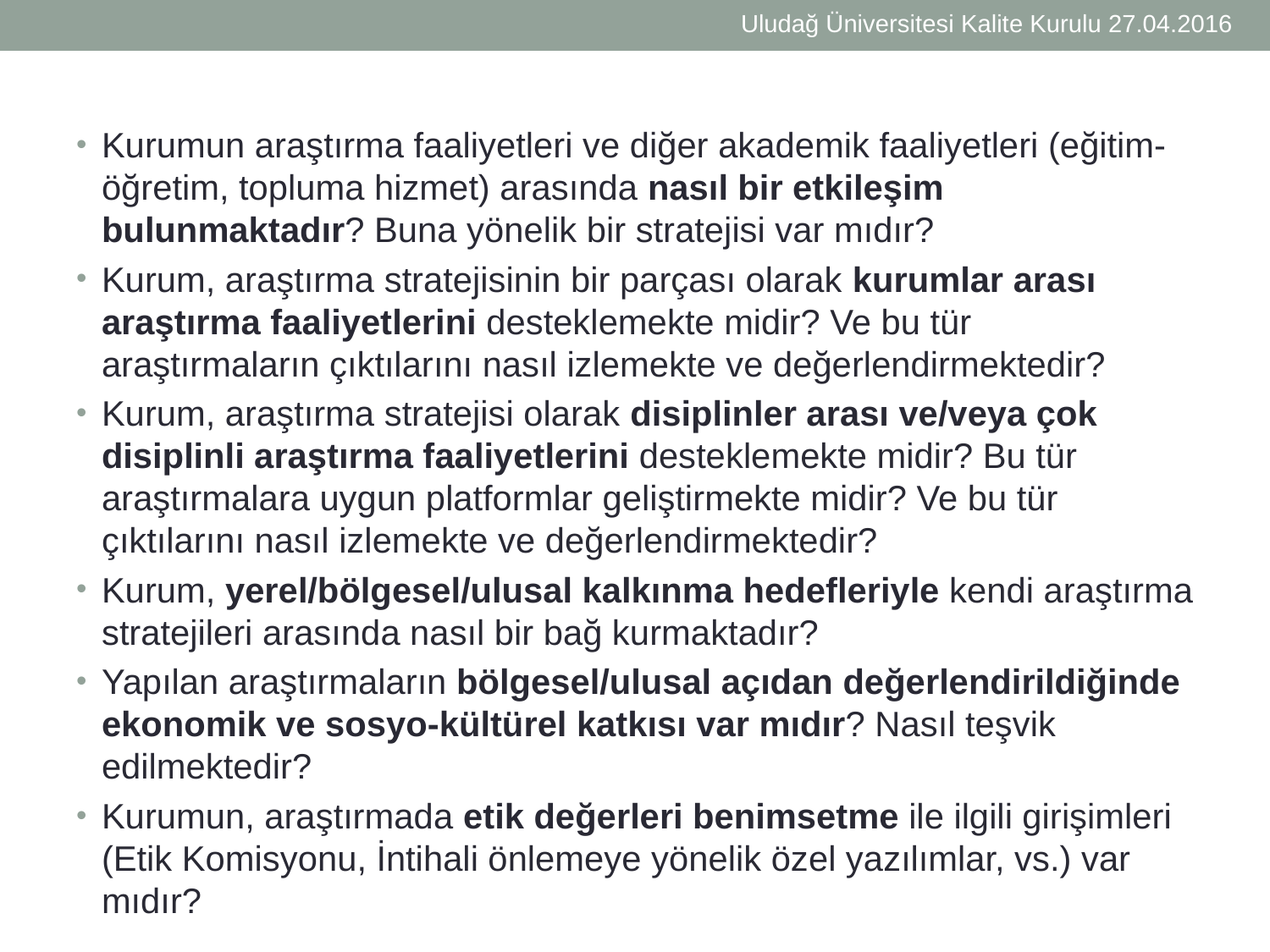

Uludağ Üniversitesi Kalite Kurulu 27.04.2016
Kurumun araştırma faaliyetleri ve diğer akademik faaliyetleri (eğitim-öğretim, topluma hizmet) arasında nasıl bir etkileşim bulunmaktadır? Buna yönelik bir stratejisi var mıdır?
Kurum, araştırma stratejisinin bir parçası olarak kurumlar arası araştırma faaliyetlerini desteklemekte midir? Ve bu tür araştırmaların çıktılarını nasıl izlemekte ve değerlendirmektedir?
Kurum, araştırma stratejisi olarak disiplinler arası ve/veya çok disiplinli araştırma faaliyetlerini desteklemekte midir? Bu tür araştırmalara uygun platformlar geliştirmekte midir? Ve bu tür çıktılarını nasıl izlemekte ve değerlendirmektedir?
Kurum, yerel/bölgesel/ulusal kalkınma hedefleriyle kendi araştırma stratejileri arasında nasıl bir bağ kurmaktadır?
Yapılan araştırmaların bölgesel/ulusal açıdan değerlendirildiğinde ekonomik ve sosyo-kültürel katkısı var mıdır? Nasıl teşvik edilmektedir?
Kurumun, araştırmada etik değerleri benimsetme ile ilgili girişimleri (Etik Komisyonu, İntihali önlemeye yönelik özel yazılımlar, vs.) var mıdır?